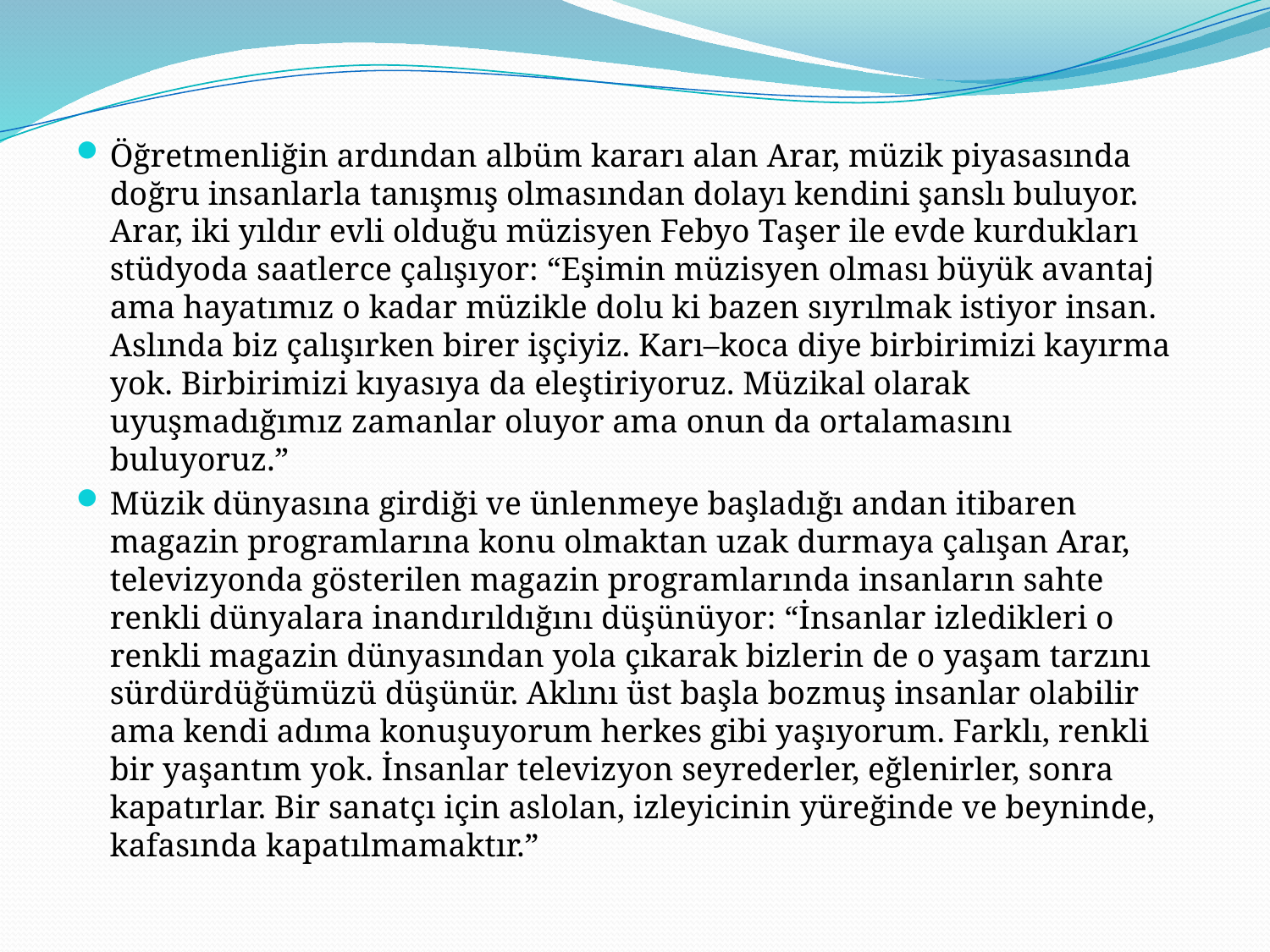

Öğretmenliğin ardından albüm kararı alan Arar, müzik piyasasında doğru insanlarla tanışmış olmasından dolayı kendini şanslı buluyor. Arar, iki yıldır evli olduğu müzisyen Febyo Taşer ile evde kurdukları stüdyoda saatlerce çalışıyor: “Eşimin müzisyen olması büyük avantaj ama hayatımız o kadar müzikle dolu ki bazen sıyrılmak istiyor insan. Aslında biz çalışırken birer işçiyiz. Karı–koca diye birbirimizi kayırma yok. Birbirimizi kıyasıya da eleştiriyoruz. Müzikal olarak uyuşmadığımız zamanlar oluyor ama onun da ortalamasını buluyoruz.”
Müzik dünyasına girdiği ve ünlenmeye başladığı andan itibaren magazin programlarına konu olmaktan uzak durmaya çalışan Arar, televizyonda gösterilen magazin programlarında insanların sahte renkli dünyalara inandırıldığını düşünüyor: “İnsanlar izledikleri o renkli magazin dünyasından yola çıkarak bizlerin de o yaşam tarzını sürdürdüğümüzü düşünür. Aklını üst başla bozmuş insanlar olabilir ama kendi adıma konuşuyorum herkes gibi yaşıyorum. Farklı, renkli bir yaşantım yok. İnsanlar televizyon seyrederler, eğlenirler, sonra kapatırlar. Bir sanatçı için aslolan, izleyicinin yüreğinde ve beyninde, kafasında kapatılmamaktır.”